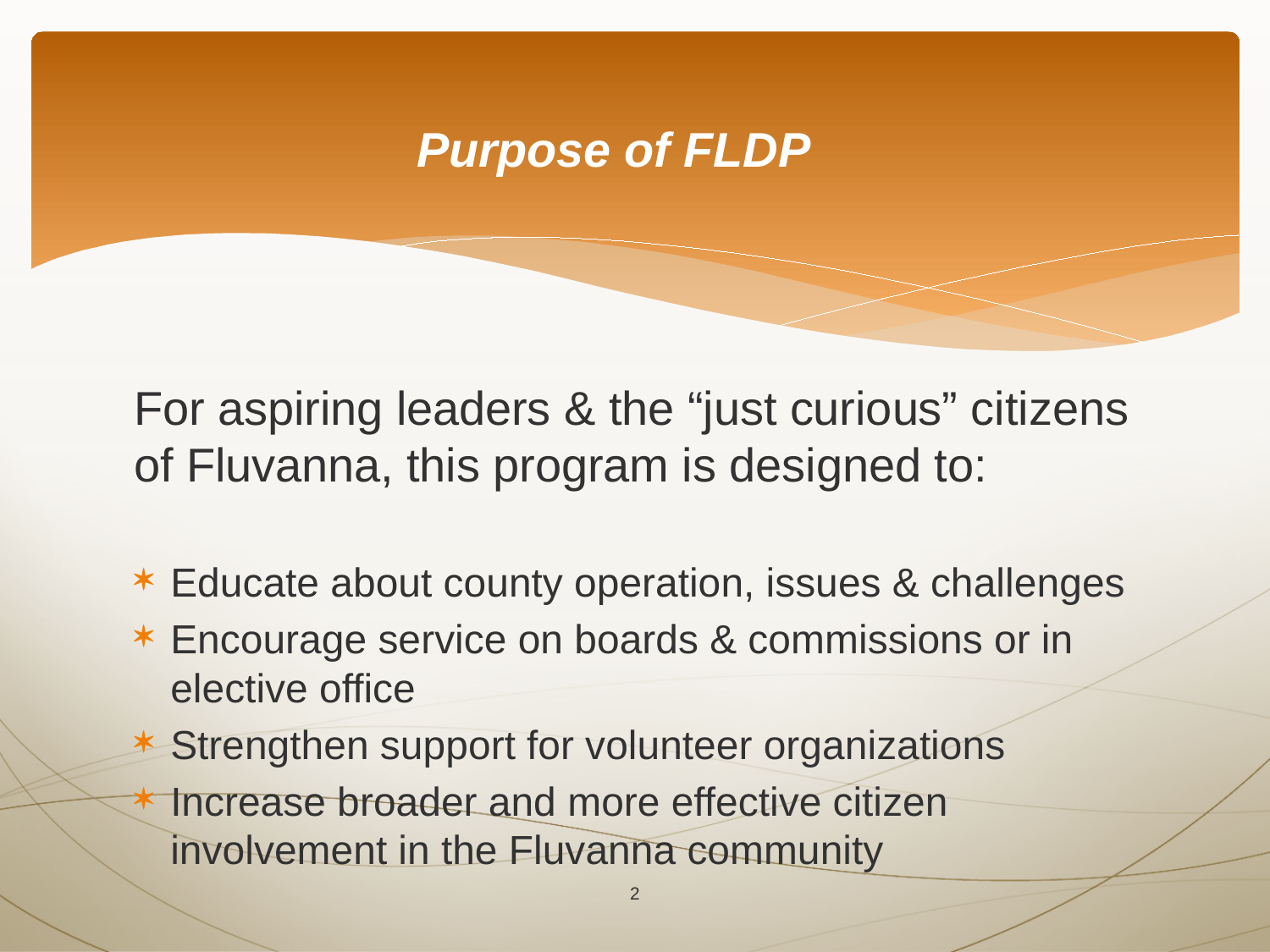

# Purpose of FLDP
For aspiring leaders & the “just curious” citizens of Fluvanna, this program is designed to:

Educate about county operation, issues & challenges
Encourage service on boards & commissions or in elective office
Strengthen support for volunteer organizations
Increase broader and more effective citizen involvement in the Fluvanna community

2